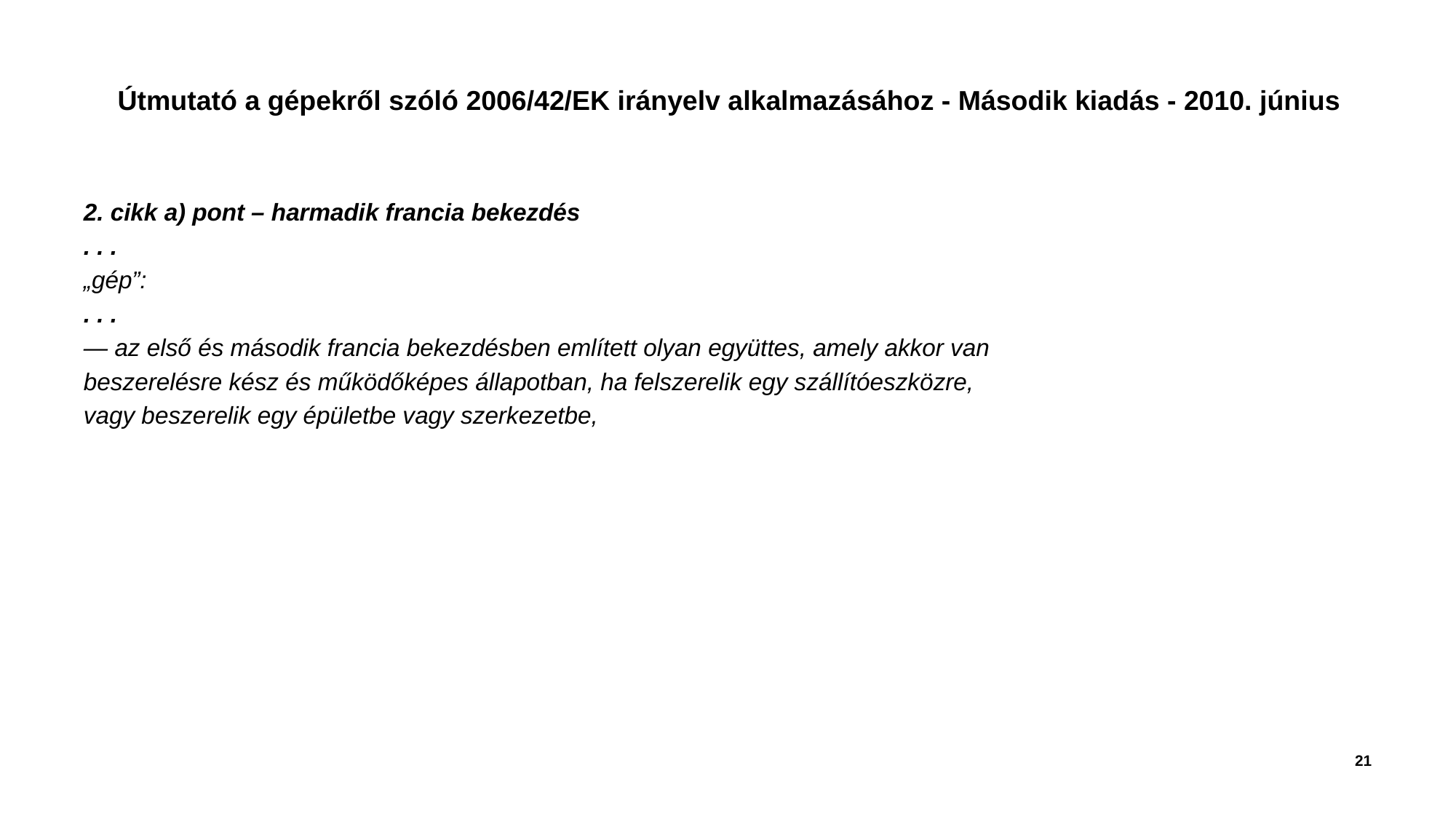

# Útmutató a gépekről szóló 2006/42/EK irányelv alkalmazásához - Második kiadás - 2010. június
2. cikk a) pont – harmadik francia bekezdés
. . .
„gép”:
. . .
— az első és második francia bekezdésben említett olyan együttes, amely akkor van
beszerelésre kész és működőképes állapotban, ha felszerelik egy szállítóeszközre,
vagy beszerelik egy épületbe vagy szerkezetbe,
21